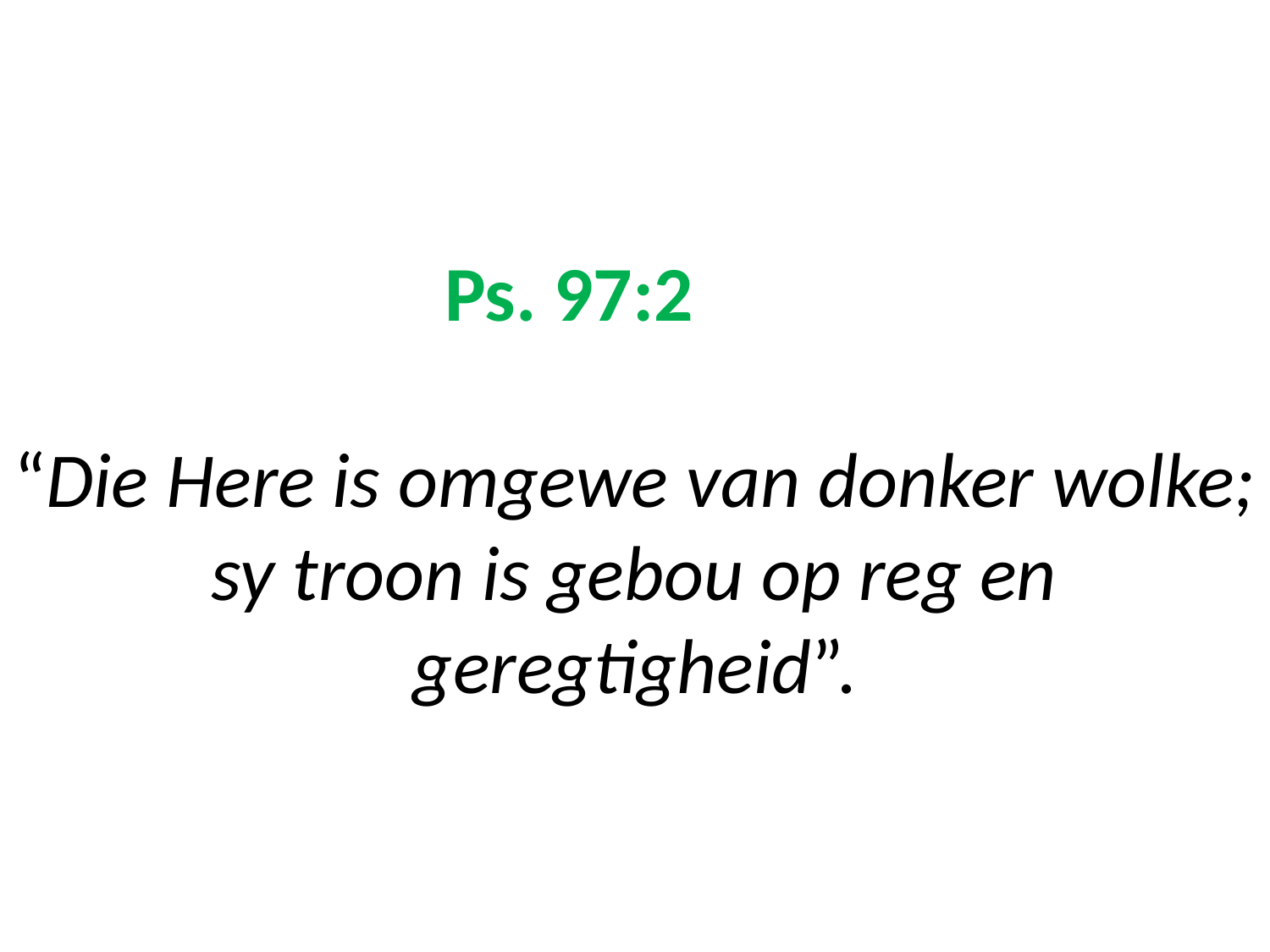

# Ps. 97:2 “Die Here is omgewe van donker wolke; sy troon is gebou op reg en geregtigheid”.